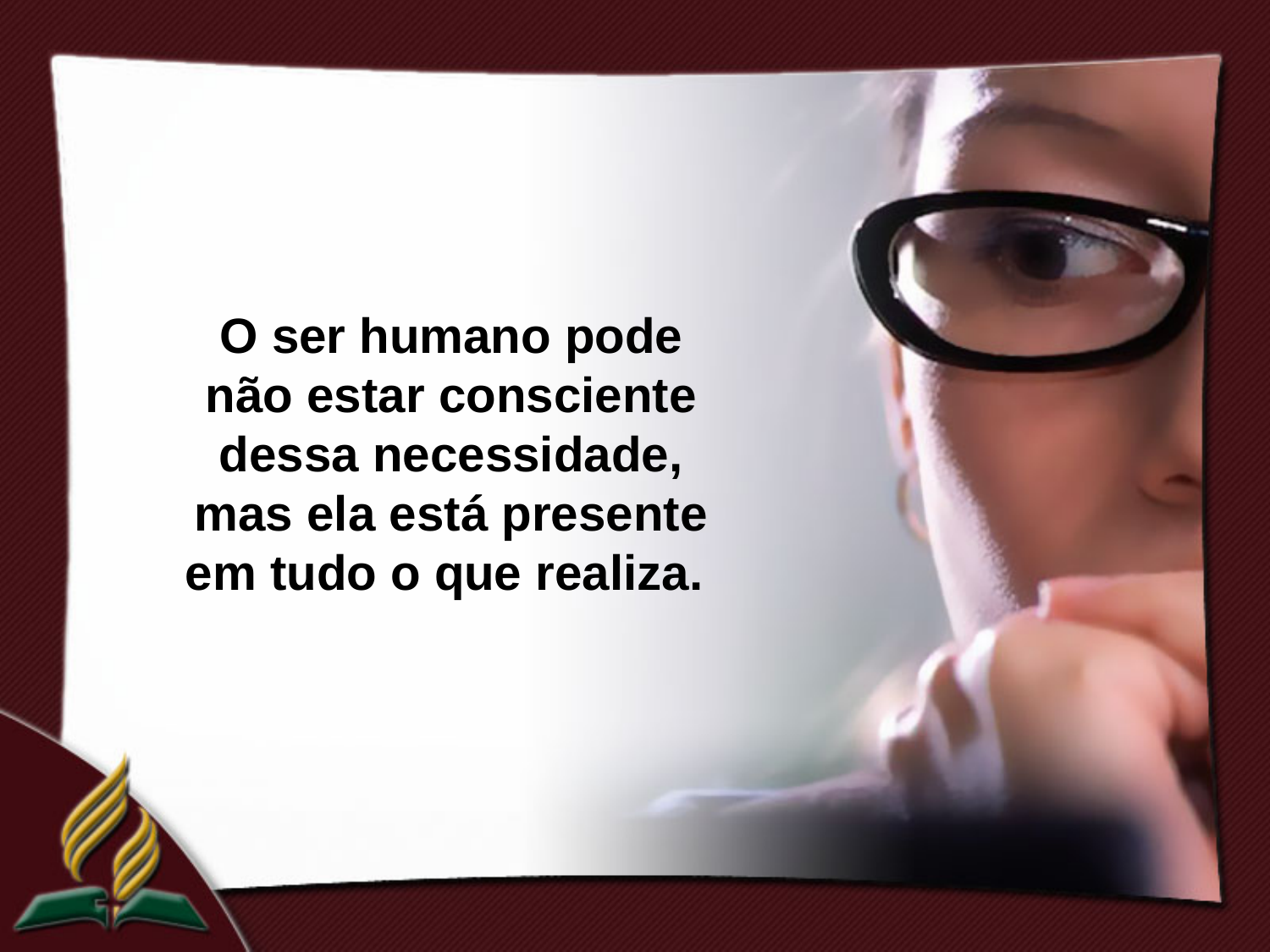

O ser humano pode não estar consciente dessa necessidade, mas ela está presente em tudo o que realiza.